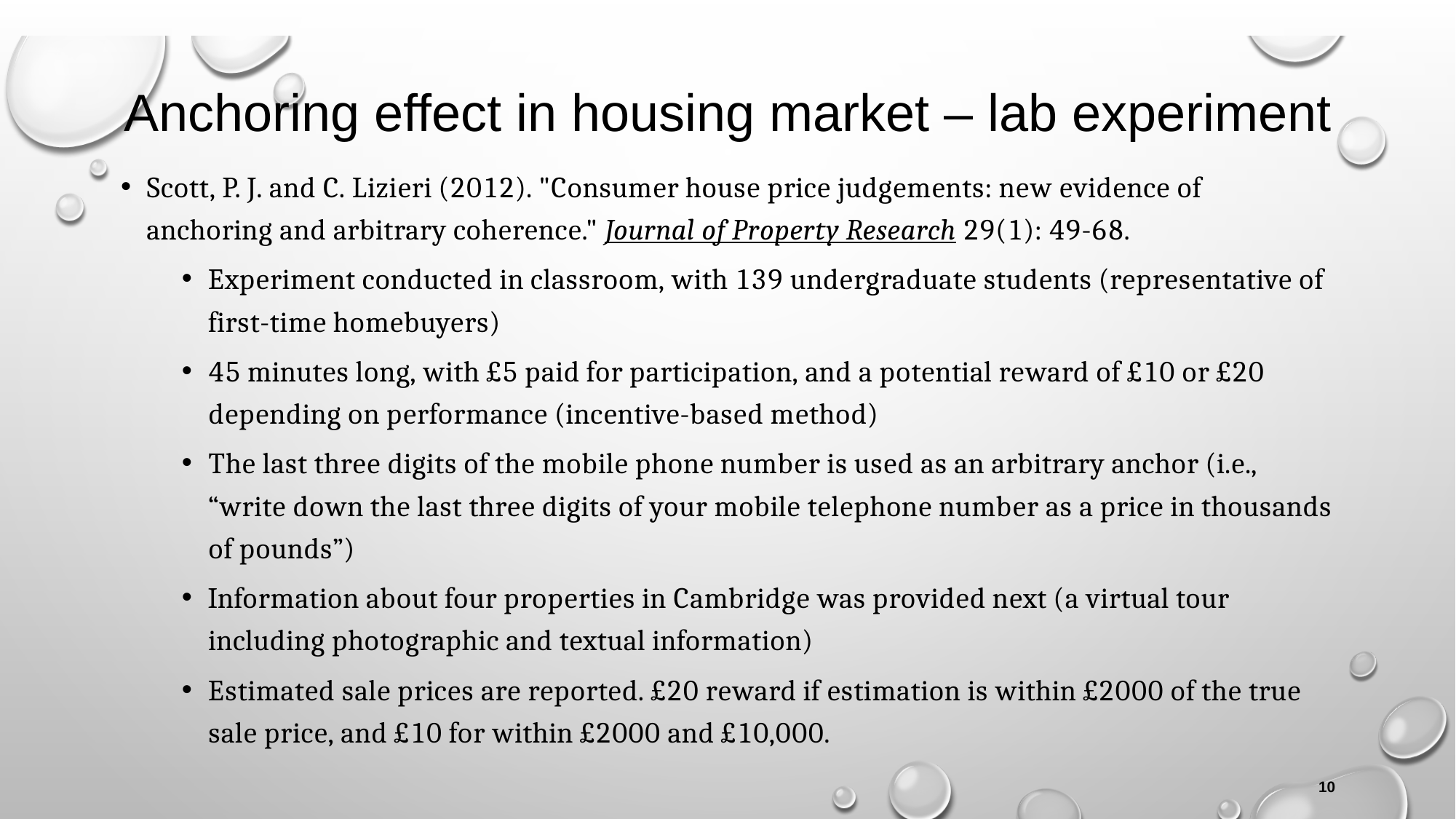

# Anchoring effect in housing market – lab experiment
Scott, P. J. and C. Lizieri (2012). "Consumer house price judgements: new evidence of anchoring and arbitrary coherence." Journal of Property Research 29(1): 49-68.
Experiment conducted in classroom, with 139 undergraduate students (representative of first-time homebuyers)
45 minutes long, with £5 paid for participation, and a potential reward of £10 or £20 depending on performance (incentive-based method)
The last three digits of the mobile phone number is used as an arbitrary anchor (i.e., “write down the last three digits of your mobile telephone number as a price in thousands of pounds”)
Information about four properties in Cambridge was provided next (a virtual tour including photographic and textual information)
Estimated sale prices are reported. £20 reward if estimation is within £2000 of the true sale price, and £10 for within £2000 and £10,000.

10